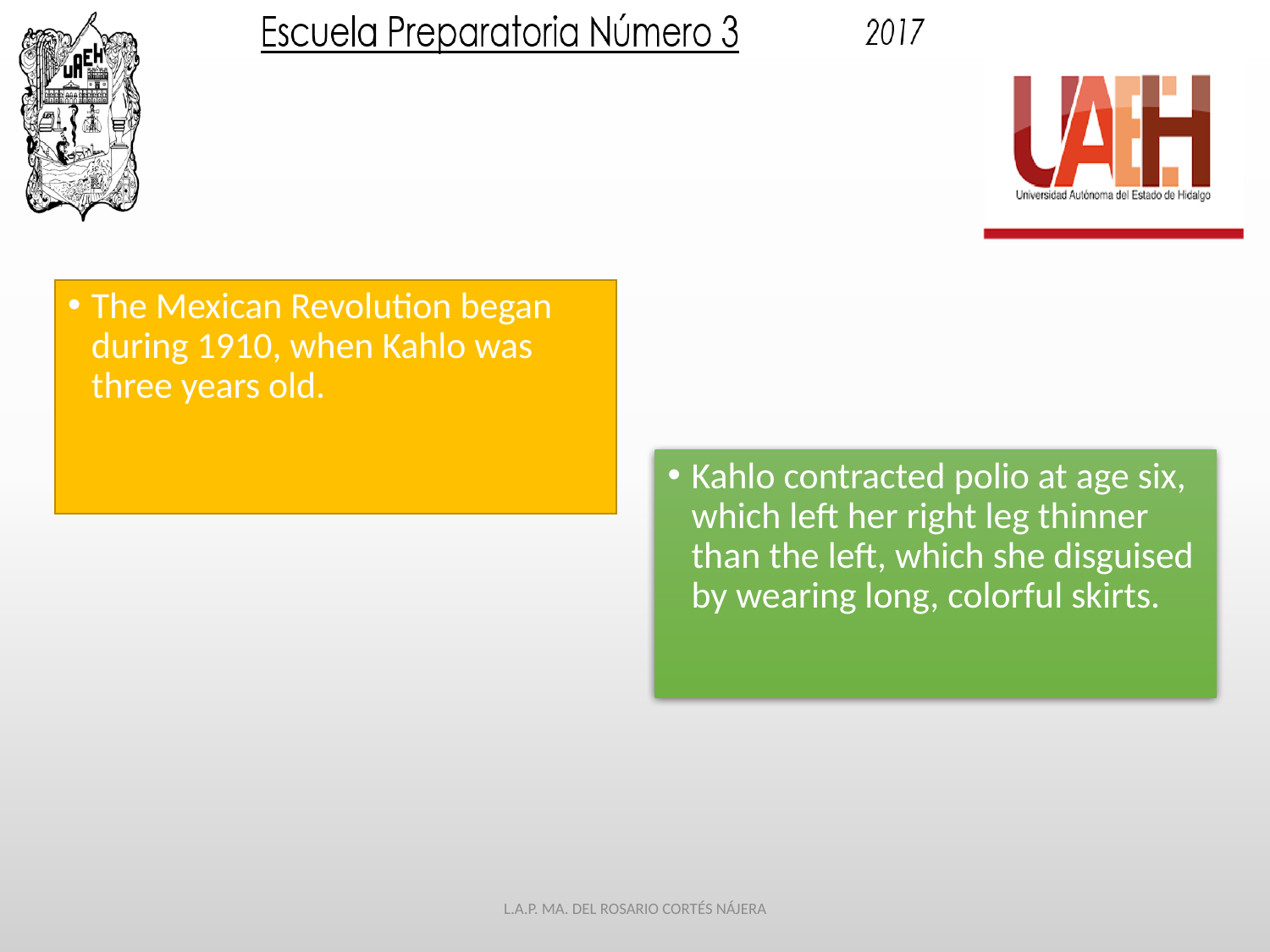

The Mexican Revolution began during 1910, when Kahlo was three years old.
Kahlo contracted polio at age six, which left her right leg thinner than the left, which she disguised by wearing long, colorful skirts.
L.A.P. MA. DEL ROSARIO CORTÉS NÁJERA